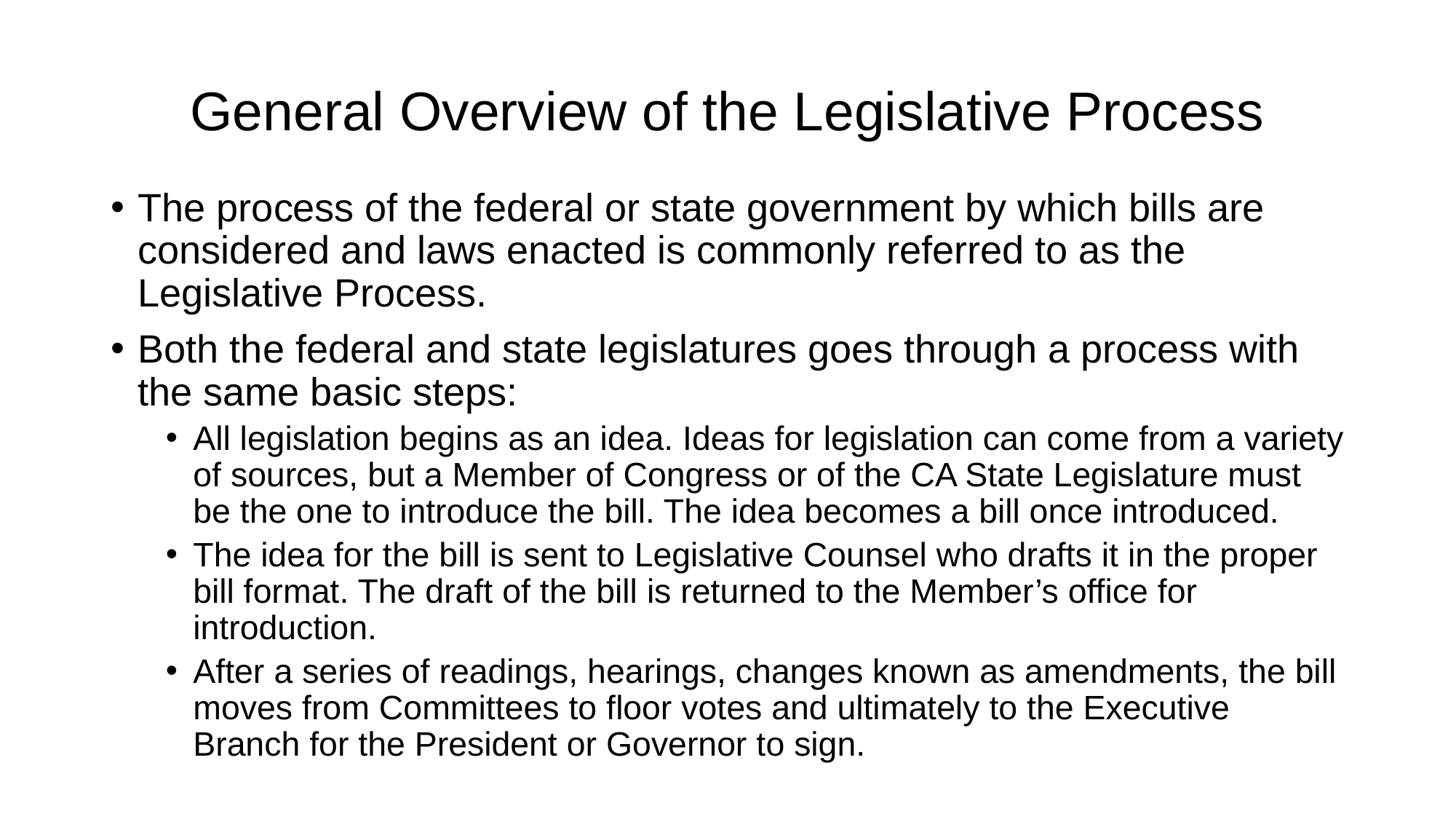

# General Overview of the Legislative Process
The process of the federal or state government by which bills are considered and laws enacted is commonly referred to as the Legislative Process.
Both the federal and state legislatures goes through a process with the same basic steps:
All legislation begins as an idea. Ideas for legislation can come from a variety of sources, but a Member of Congress or of the CA State Legislature must be the one to introduce the bill. The idea becomes a bill once introduced.
The idea for the bill is sent to Legislative Counsel who drafts it in the proper bill format. The draft of the bill is returned to the Member’s office for introduction.
After a series of readings, hearings, changes known as amendments, the bill moves from Committees to floor votes and ultimately to the Executive Branch for the President or Governor to sign.